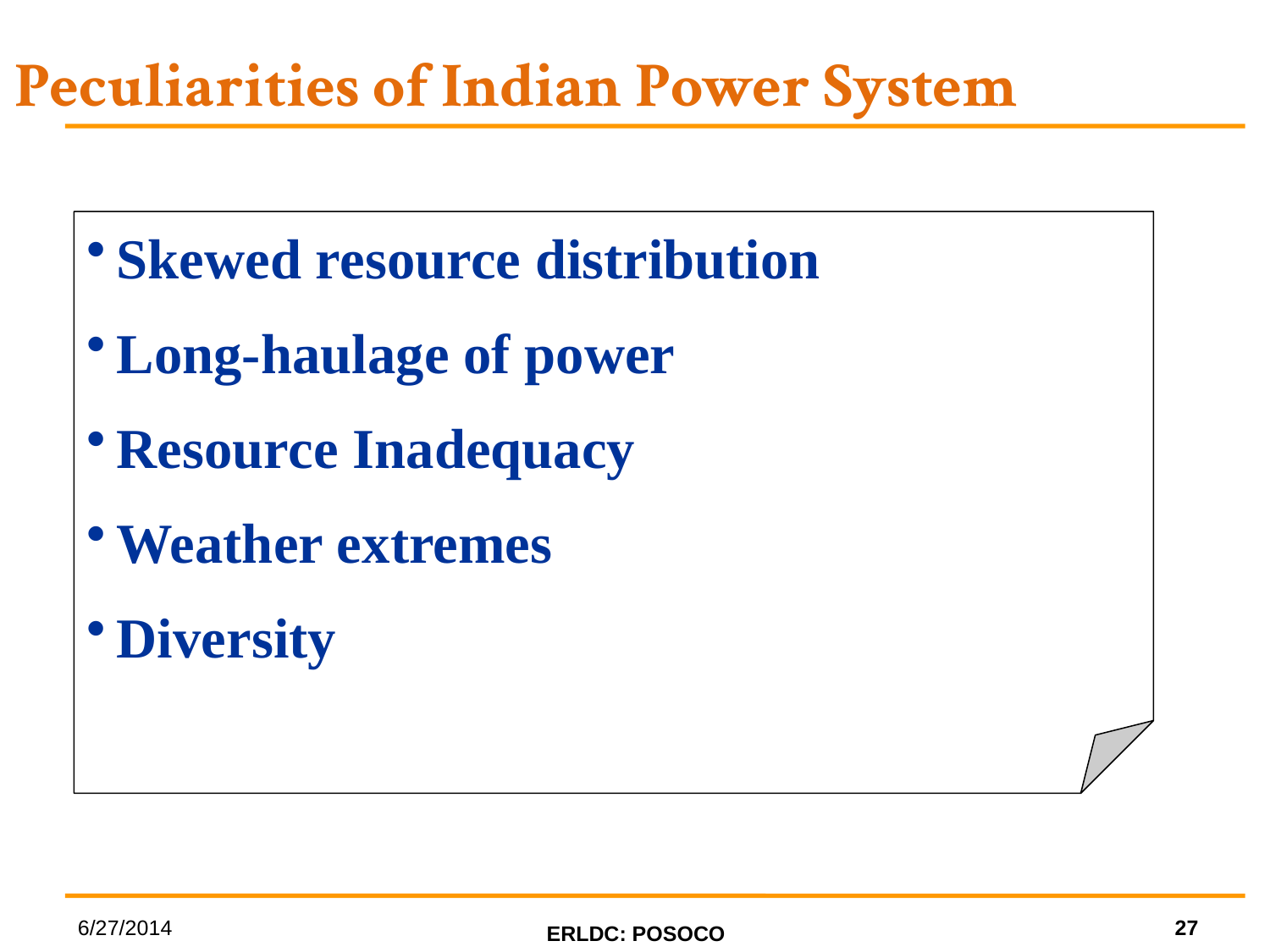

Peculiarities of Indian Power System
Skewed resource distribution
Long-haulage of power
Resource Inadequacy
Weather extremes
Diversity

27
6/27/2014
ERLDC: POSOCO